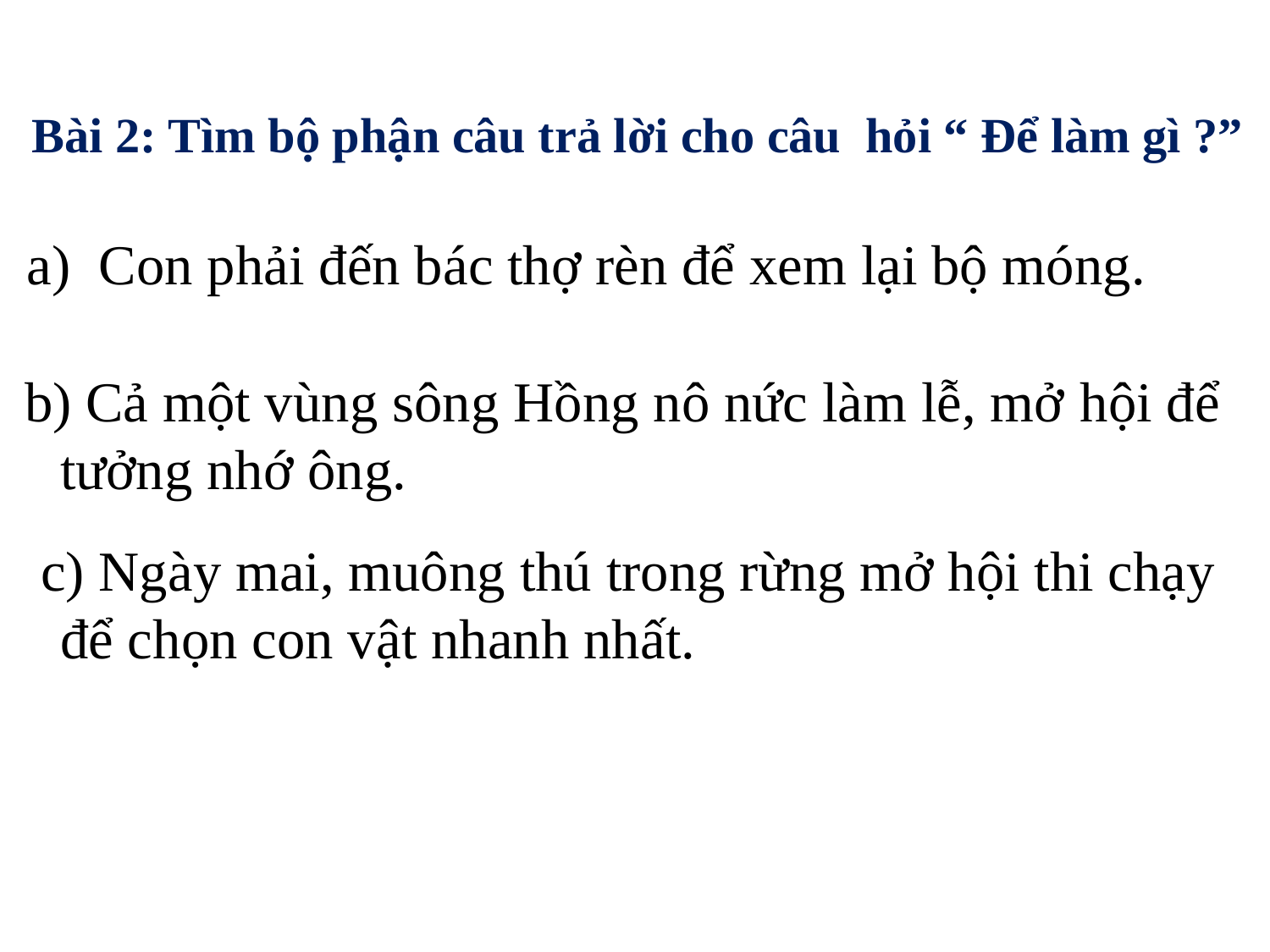

Bài 2: Tìm bộ phận câu trả lời cho câu  hỏi “ Để làm gì ?”
 a)  Con phải đến bác thợ rèn để xem lại bộ móng.
 b) Cả một vùng sông Hồng nô nức làm lễ, mở hội để tưởng nhớ ông.
  c) Ngày mai, muông thú trong rừng mở hội thi chạy để chọn con vật nhanh nhất.